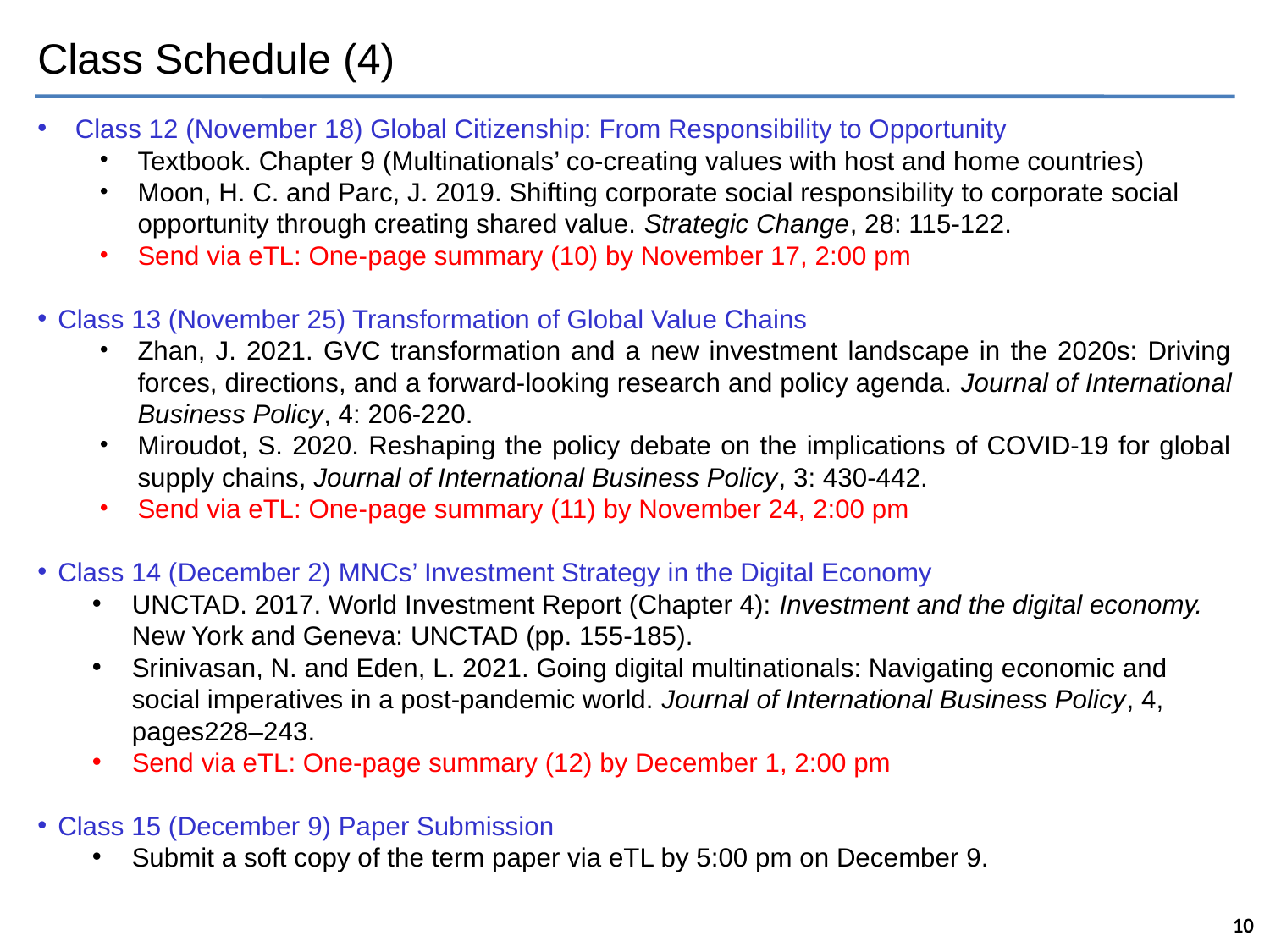

# Class Schedule (4)
Class 12 (November 18) Global Citizenship: From Responsibility to Opportunity
Textbook. Chapter 9 (Multinationals’ co-creating values with host and home countries)
Moon, H. C. and Parc, J. 2019. Shifting corporate social responsibility to corporate social opportunity through creating shared value. Strategic Change, 28: 115-122.
Send via eTL: One-page summary (10) by November 17, 2:00 pm

Class 13 (November 25) Transformation of Global Value Chains
Zhan, J. 2021. GVC transformation and a new investment landscape in the 2020s: Driving forces, directions, and a forward-looking research and policy agenda. Journal of International Business Policy, 4: 206-220.
Miroudot, S. 2020. Reshaping the policy debate on the implications of COVID-19 for global supply chains, Journal of International Business Policy, 3: 430-442.
Send via eTL: One-page summary (11) by November 24, 2:00 pm

Class 14 (December 2) MNCs’ Investment Strategy in the Digital Economy
UNCTAD. 2017. World Investment Report (Chapter 4): Investment and the digital economy. New York and Geneva: UNCTAD (pp. 155-185).
Srinivasan, N. and Eden, L. 2021. Going digital multinationals: Navigating economic and social imperatives in a post-pandemic world. Journal of International Business Policy, 4, pages228–243.
Send via eTL: One-page summary (12) by December 1, 2:00 pm

Class 15 (December 9) Paper Submission
Submit a soft copy of the term paper via eTL by 5:00 pm on December 9.

10